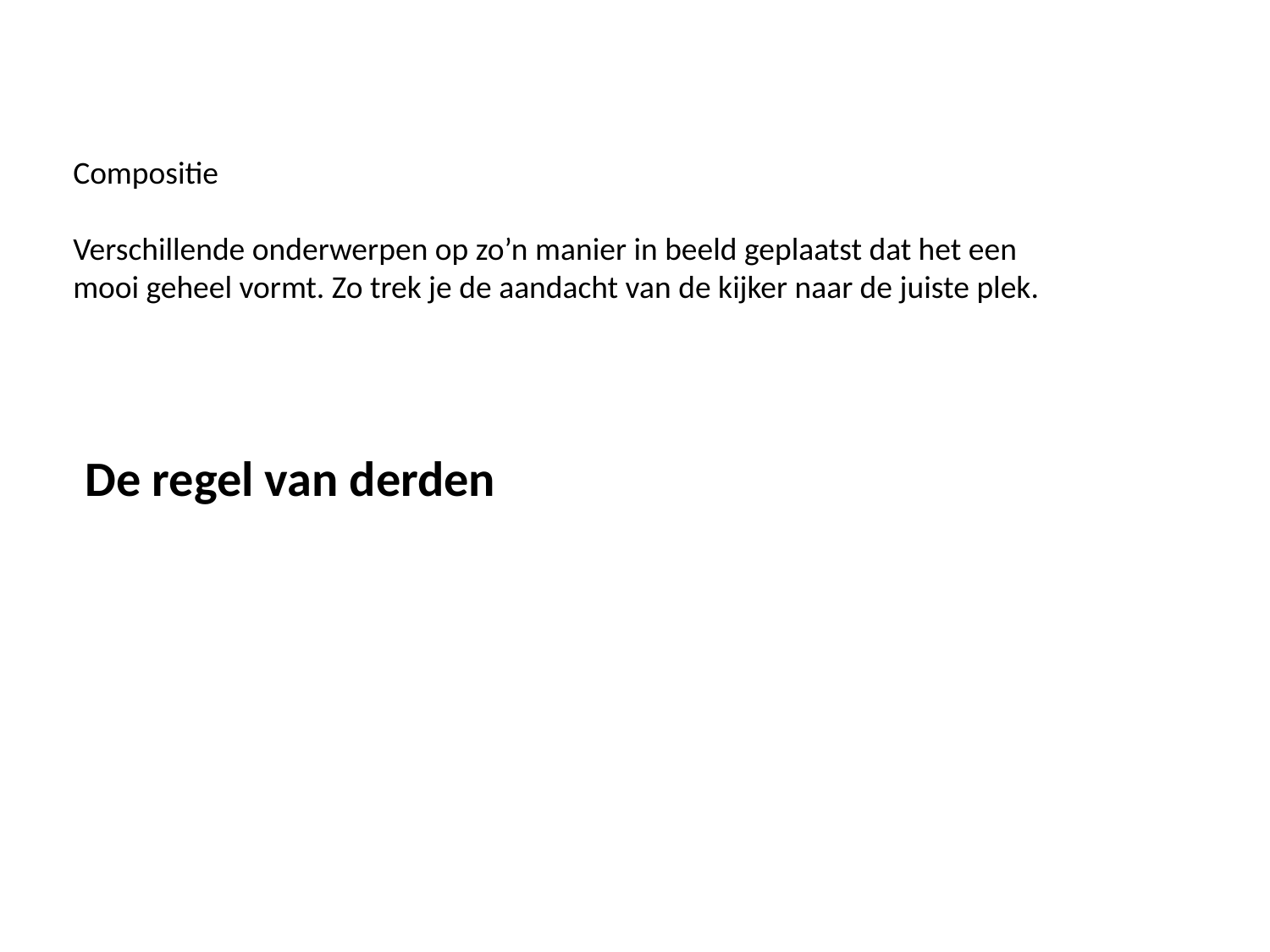

Compositie

Verschillende onderwerpen op zo’n manier in beeld geplaatst dat het een
mooi geheel vormt. Zo trek je de aandacht van de kijker naar de juiste plek.
De regel van derden